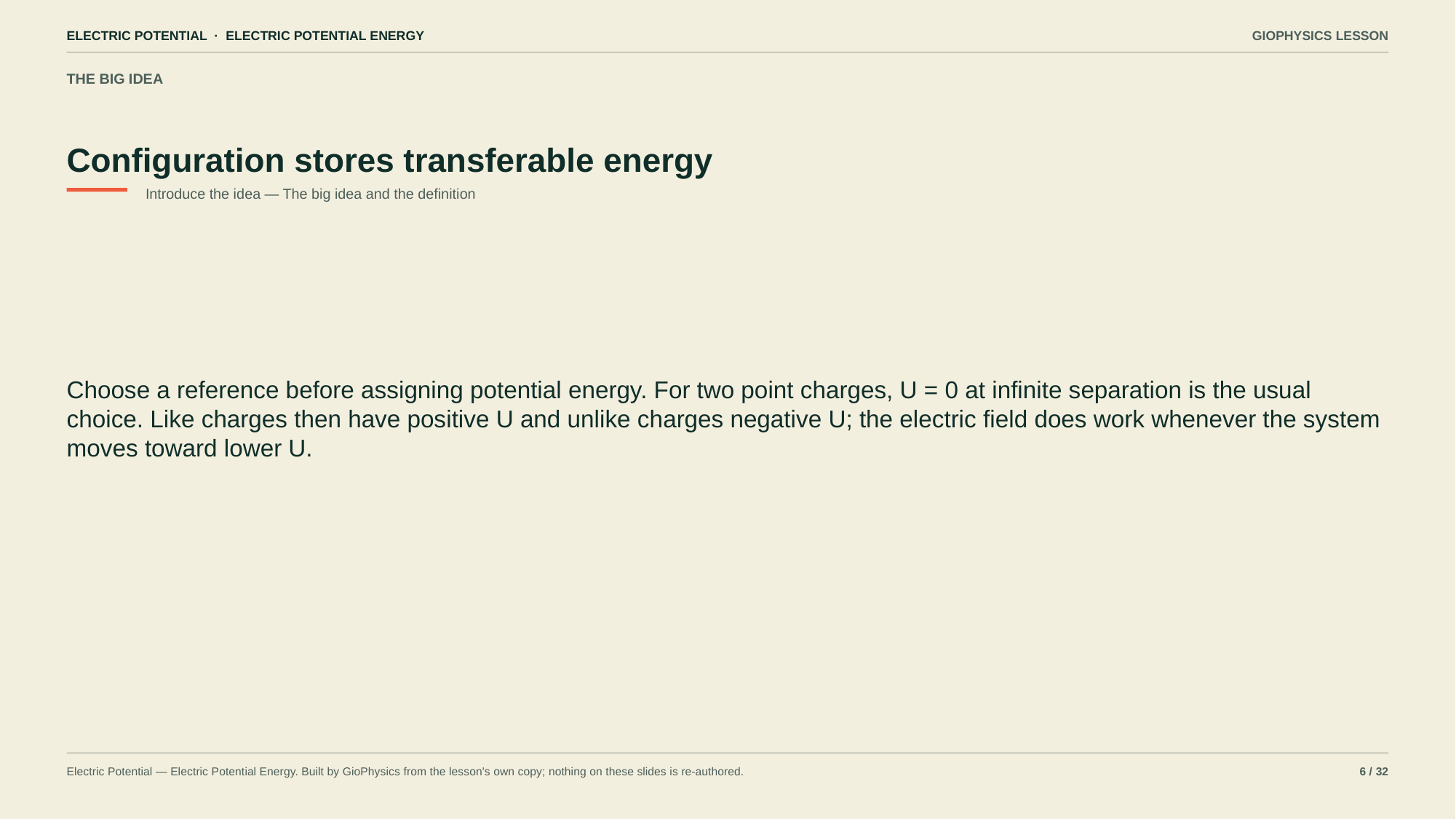

ELECTRIC POTENTIAL  ·  ELECTRIC POTENTIAL ENERGY
GIOPHYSICS LESSON

THE BIG IDEA
Configuration stores transferable energy
Introduce the idea — The big idea and the definition

Choose a reference before assigning potential energy. For two point charges, U = 0 at infinite separation is the usual choice. Like charges then have positive U and unlike charges negative U; the electric field does work whenever the system moves toward lower U.

Electric Potential — Electric Potential Energy. Built by GioPhysics from the lesson's own copy; nothing on these slides is re-authored.
6 / 32